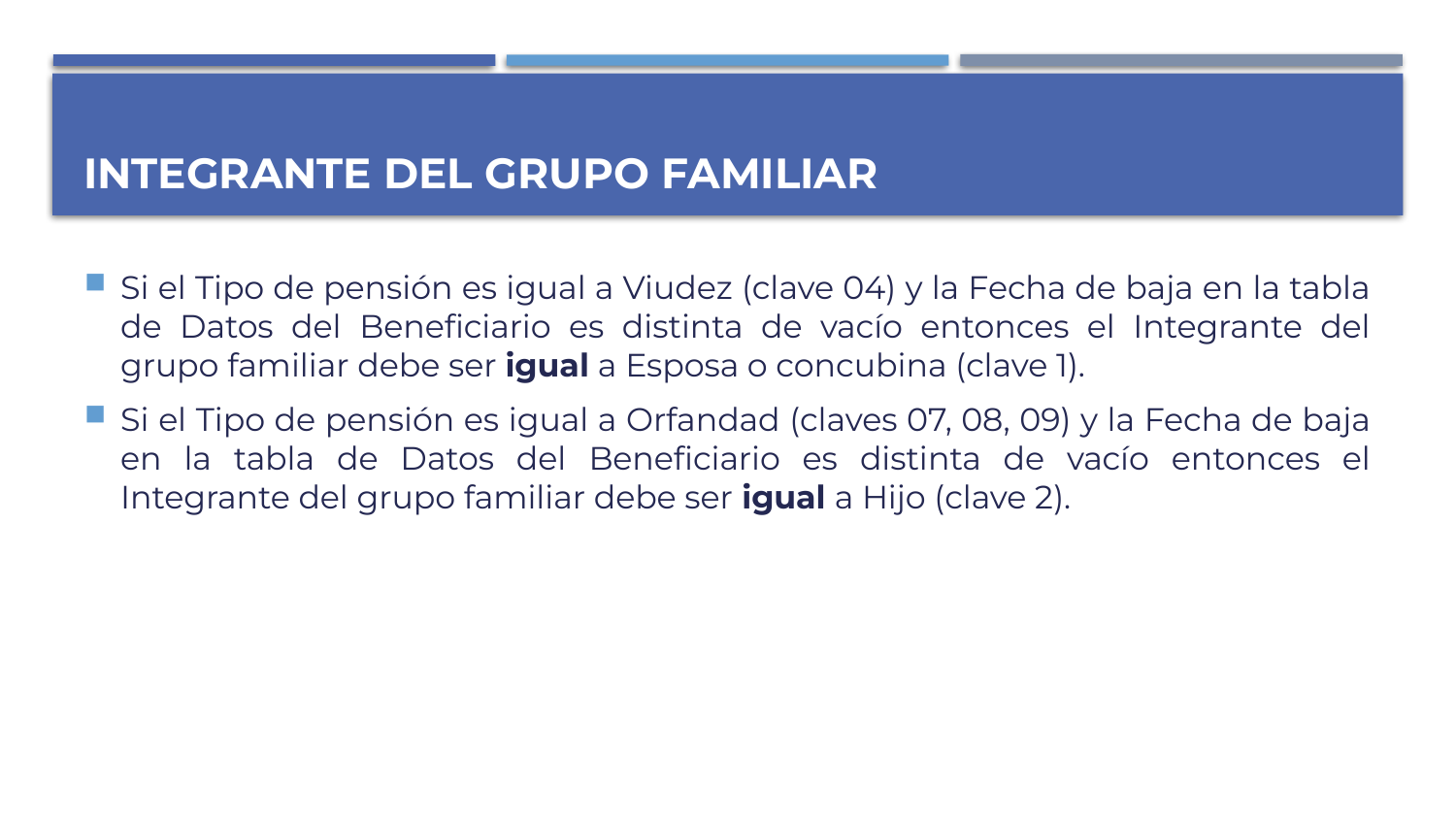

# Integrante del grupo familiar
Si el Tipo de pensión es igual a Viudez (clave 04) y la Fecha de baja en la tabla de Datos del Beneficiario es distinta de vacío entonces el Integrante del grupo familiar debe ser igual a Esposa o concubina (clave 1).
Si el Tipo de pensión es igual a Orfandad (claves 07, 08, 09) y la Fecha de baja en la tabla de Datos del Beneficiario es distinta de vacío entonces el Integrante del grupo familiar debe ser igual a Hijo (clave 2).